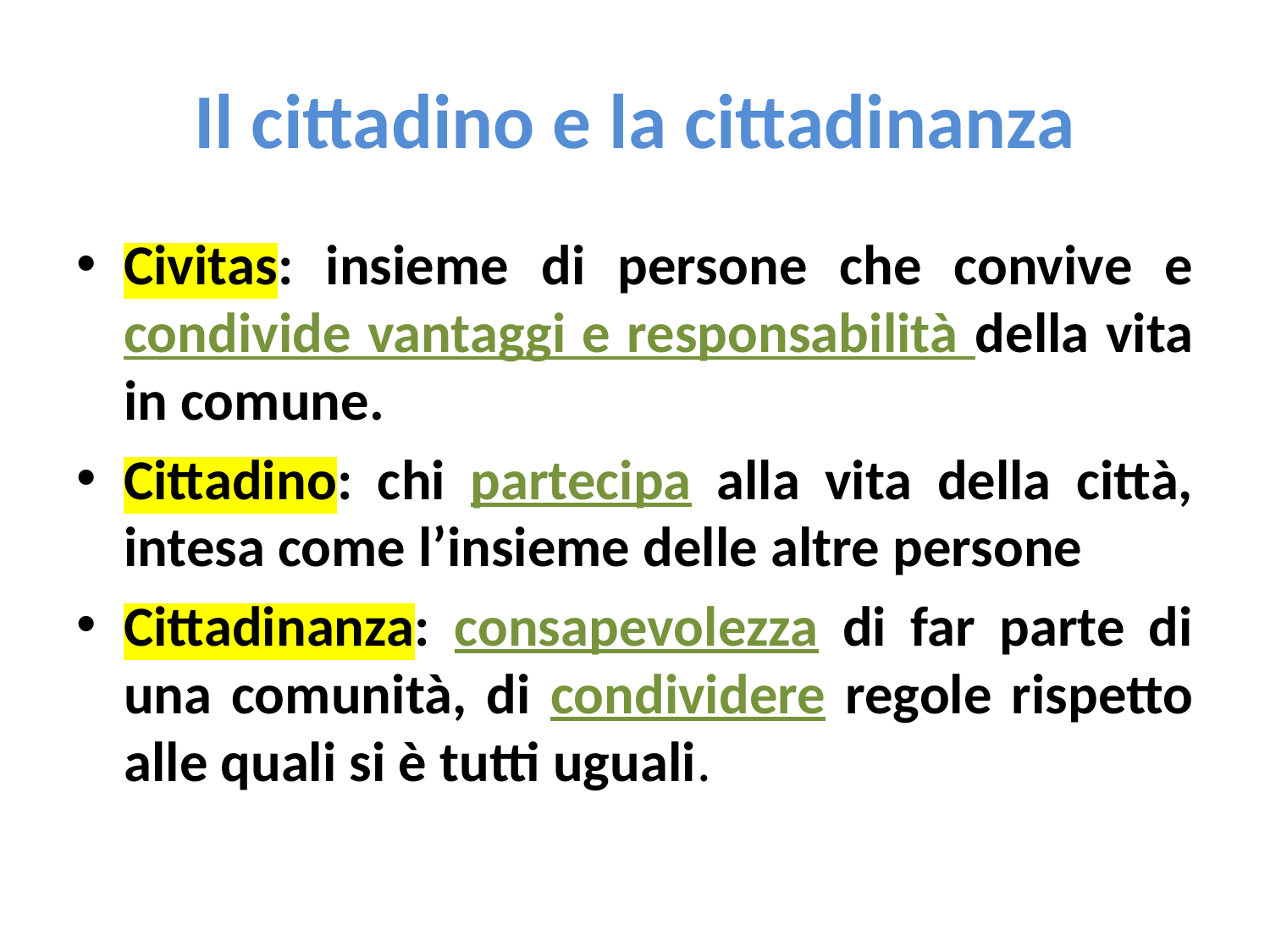

# Il cittadino e la cittadinanza
Civitas: insieme di persone che convive e condivide vantaggi e responsabilità della vita in comune.
Cittadino: chi partecipa alla vita della città, intesa come l’insieme delle altre persone
Cittadinanza: consapevolezza di far parte di una comunità, di condividere regole rispetto alle quali si è tutti uguali.